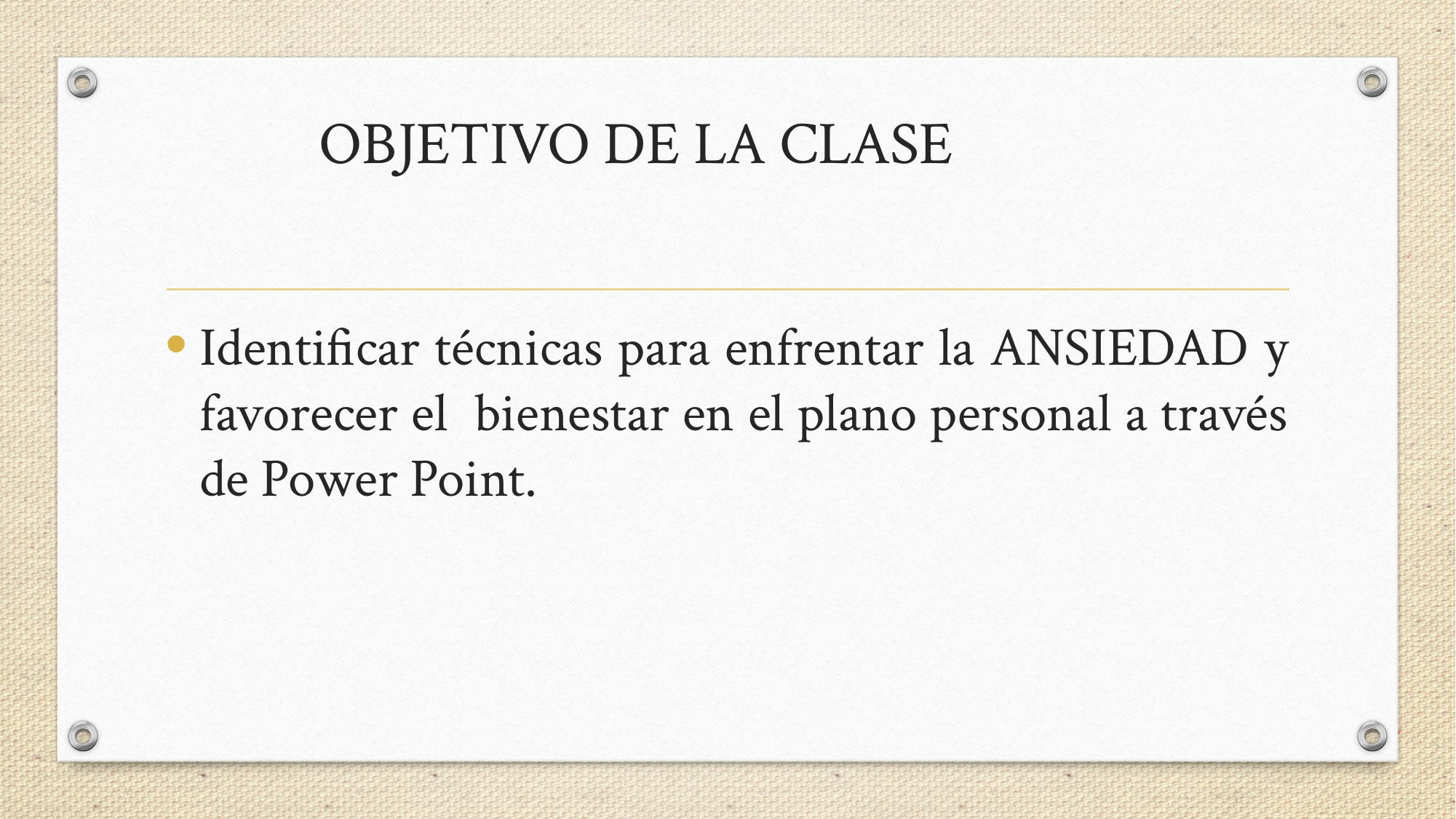

# OBJETIVO DE LA CLASE
Identificar técnicas para enfrentar la ANSIEDAD y favorecer el  bienestar en el plano personal a través de Power Point.